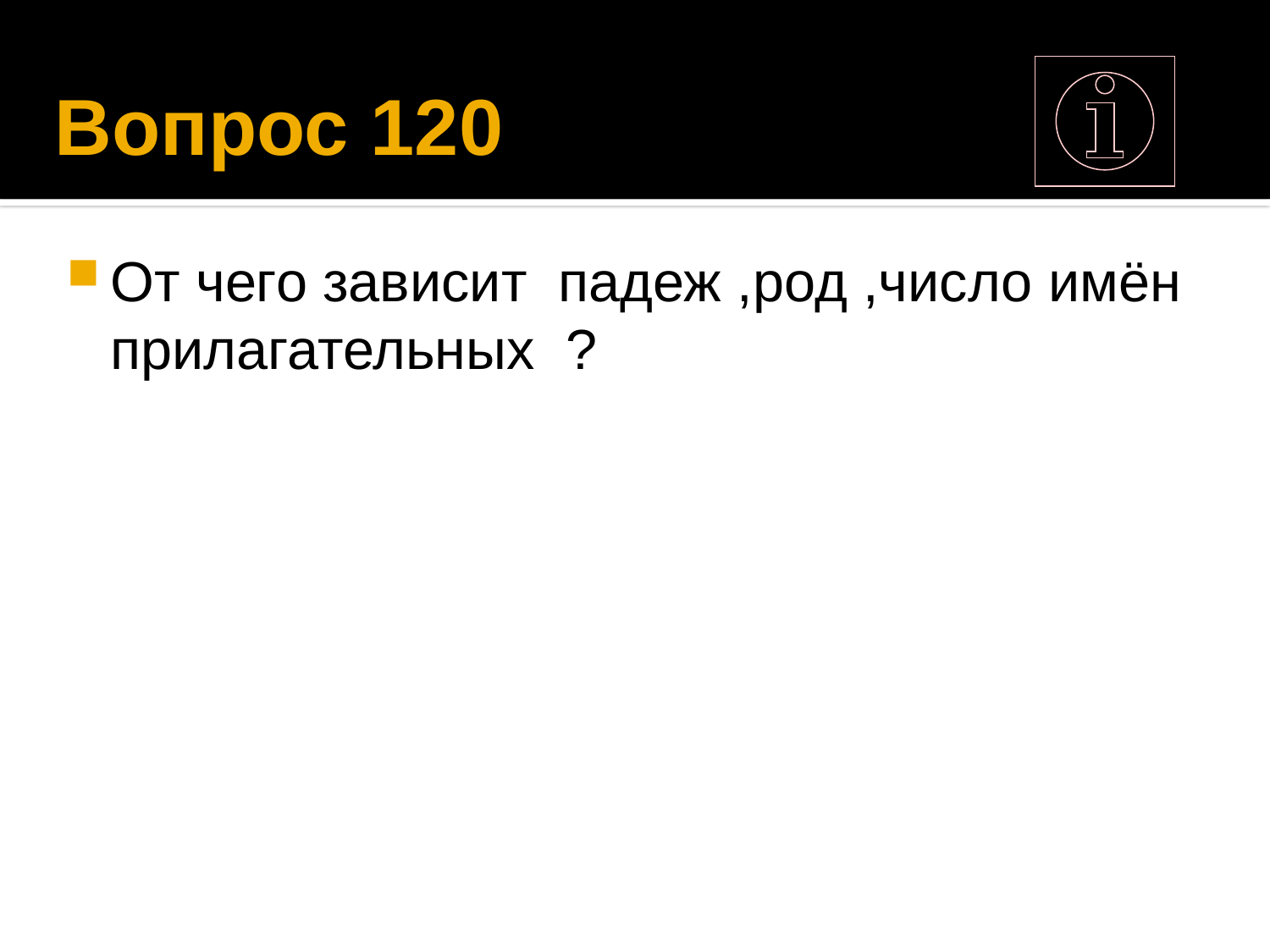

# Вопрос 120

От чего зависит  падеж ,род ,число имён прилагательных  ?